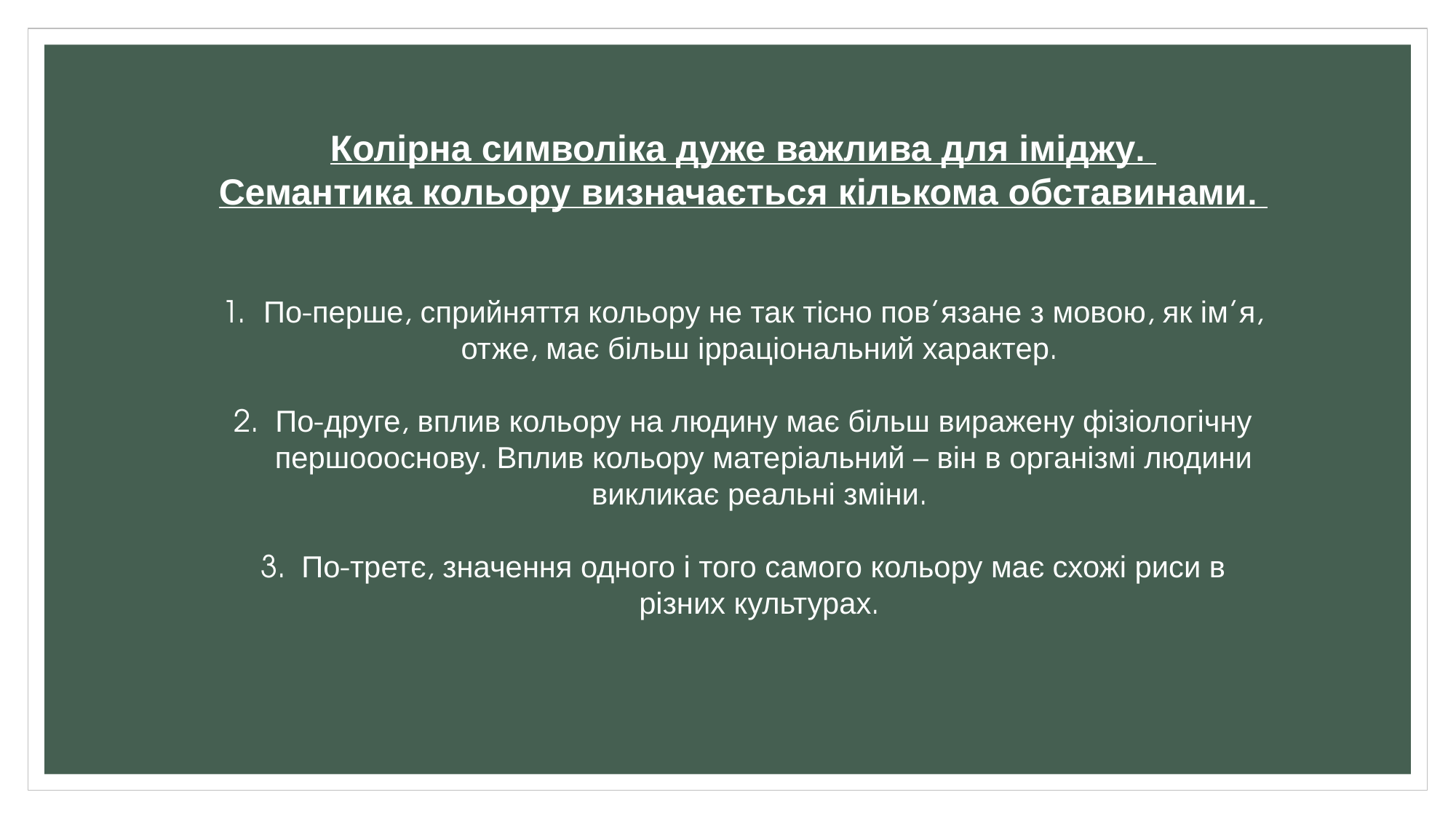

Колірна символіка дуже важлива для іміджу.
Семантика кольору визначається кількома обставинами.
По-перше, сприйняття кольору не так тісно пов’язане з мовою, як ім’я, отже, має більш ірраціональний характер.

По-друге, вплив кольору на людину має більш виражену фізіологічну першоооснову. Вплив кольору матеріальний – він в організмі людини викликає реальні зміни.

По-третє, значення одного і того самого кольору має схожі риси в різних культурах.